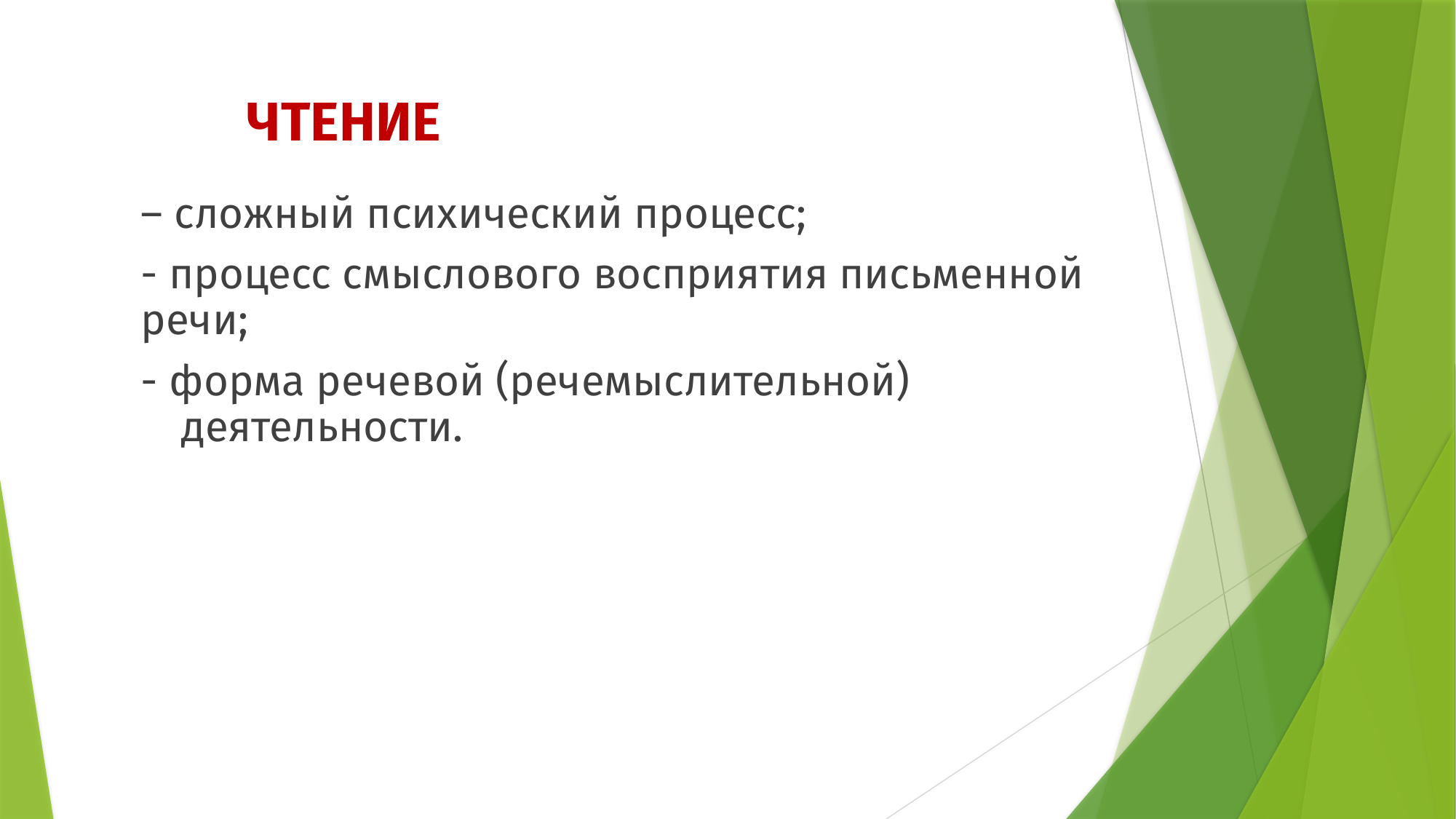

# ЧТЕНИЕ
– сложный психический процесс;
- процесс смыслового восприятия письменной речи;
- форма речевой (речемыслительной) деятельности.